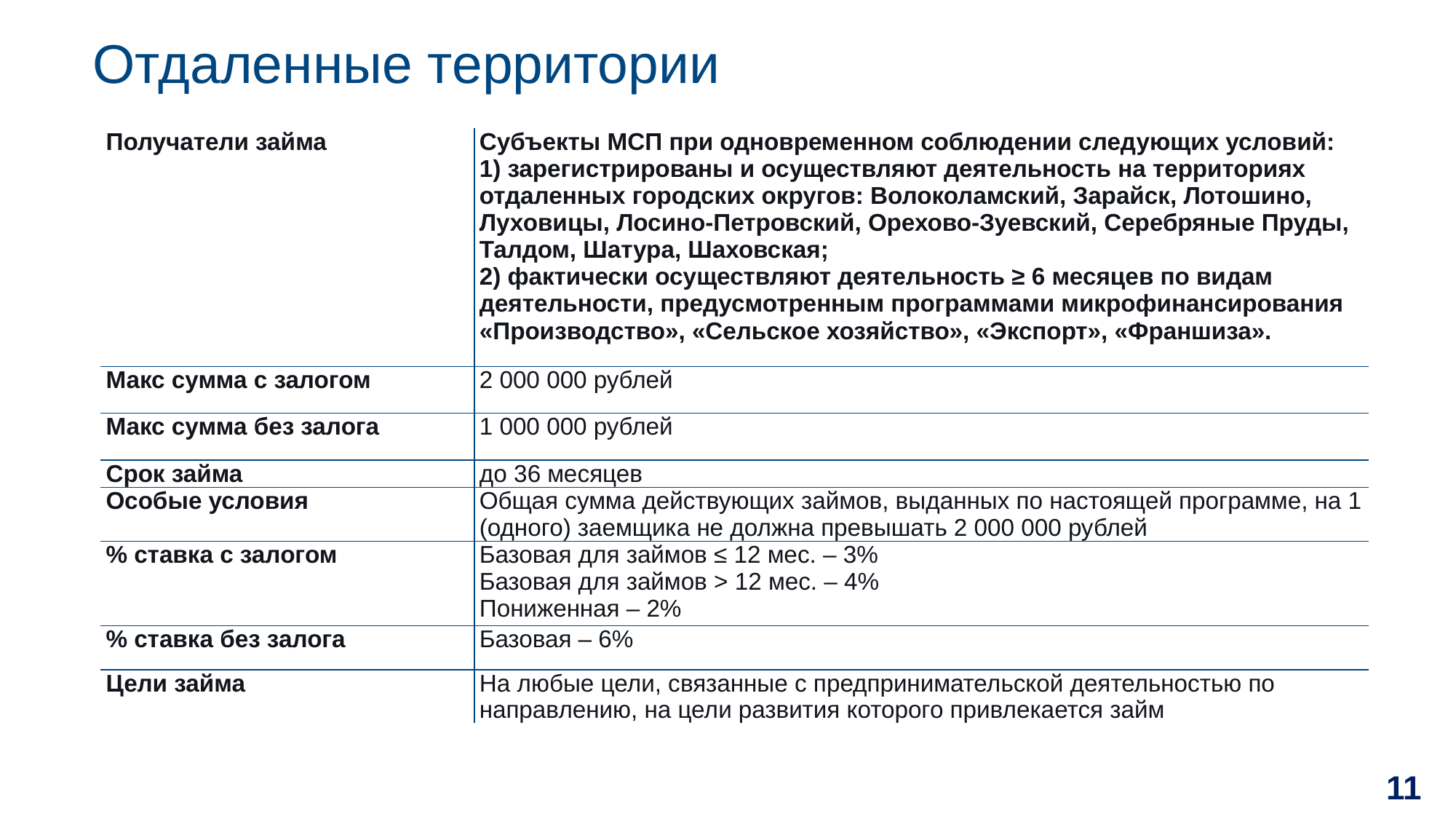

# Отдаленные территории
| Получатели займа | Субъекты МСП при одновременном соблюдении следующих условий: 1) зарегистрированы и осуществляют деятельность на территориях отдаленных городских округов: Волоколамский, Зарайск, Лотошино, Луховицы, Лосино-Петровский, Орехово-Зуевский, Серебряные Пруды, Талдом, Шатура, Шаховская; 2) фактически осуществляют деятельность ≥ 6 месяцев по видам деятельности, предусмотренным программами микрофинансирования «Производство», «Сельское хозяйство», «Экспорт», «Франшиза». |
| --- | --- |
| Макс сумма с залогом | 2 000 000 рублей |
| Макс сумма без залога | 1 000 000 рублей |
| Срок займа | до 36 месяцев |
| Особые условия | Общая сумма действующих займов, выданных по настоящей программе, на 1 (одного) заемщика не должна превышать 2 000 000 рублей |
| % ставка с залогом | Базовая для займов ≤ 12 мес. – 3% Базовая для займов > 12 мес. – 4% Пониженная – 2% |
| % ставка без залога | Базовая – 6% |
| Цели займа | На любые цели, связанные с предпринимательской деятельностью по направлению, на цели развития которого привлекается займ |
11